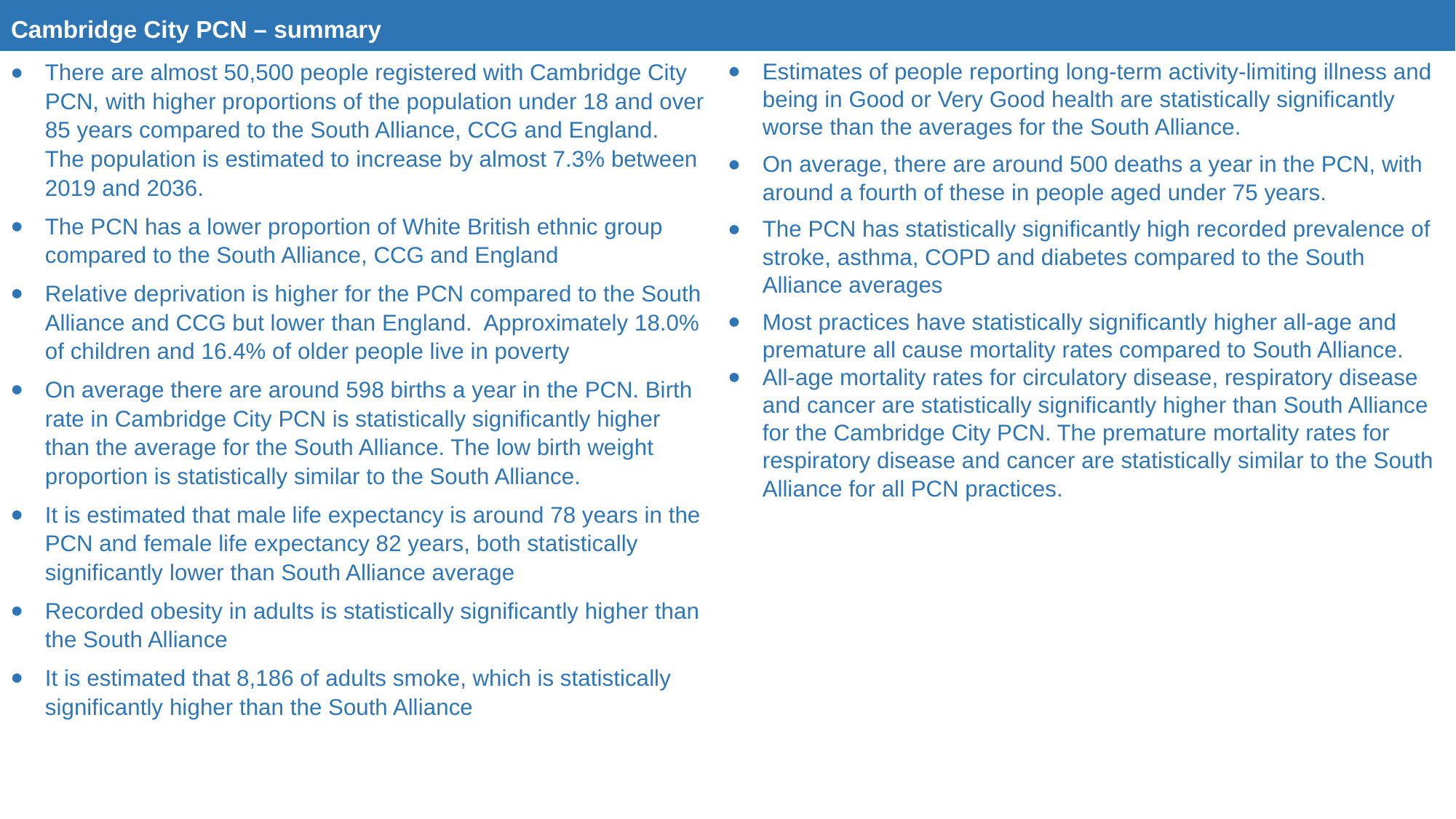

| Cambridge City PCN – summary |  |
| --- | --- |
| There are almost 50,500 people registered with Cambridge City PCN, with higher proportions of the population under 18 and over 85 years compared to the South Alliance, CCG and England. The population is estimated to increase by almost 7.3% between 2019 and 2036. The PCN has a lower proportion of White British ethnic group compared to the South Alliance, CCG and England Relative deprivation is higher for the PCN compared to the South Alliance and CCG but lower than England. Approximately 18.0% of children and 16.4% of older people live in poverty On average there are around 598 births a year in the PCN. Birth rate in Cambridge City PCN is statistically significantly higher than the average for the South Alliance. The low birth weight proportion is statistically similar to the South Alliance. It is estimated that male life expectancy is around 78 years in the PCN and female life expectancy 82 years, both statistically significantly lower than South Alliance average Recorded obesity in adults is statistically significantly higher than the South Alliance It is estimated that 8,186 of adults smoke, which is statistically significantly higher than the South Alliance | Estimates of people reporting long-term activity-limiting illness and being in Good or Very Good health are statistically significantly worse than the averages for the South Alliance. On average, there are around 500 deaths a year in the PCN, with around a fourth of these in people aged under 75 years. The PCN has statistically significantly high recorded prevalence of stroke, asthma, COPD and diabetes compared to the South Alliance averages Most practices have statistically significantly higher all-age and premature all cause mortality rates compared to South Alliance. All-age mortality rates for circulatory disease, respiratory disease and cancer are statistically significantly higher than South Alliance for the Cambridge City PCN. The premature mortality rates for respiratory disease and cancer are statistically similar to the South Alliance for all PCN practices. |